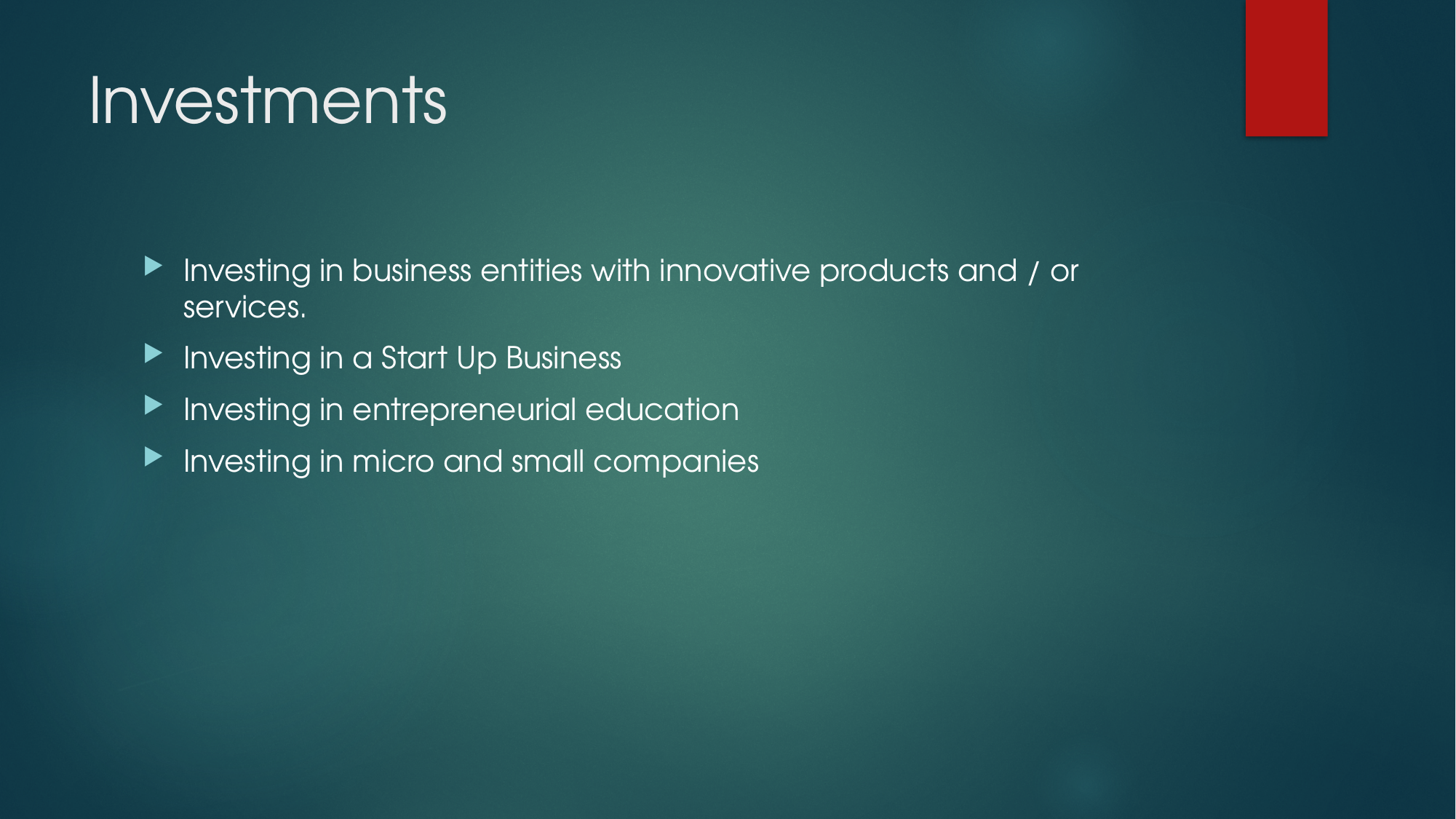

# Investments
Investing in business entities with innovative products and / or services.
Investing in a Start Up Business
Investing in entrepreneurial education
Investing in micro and small companies